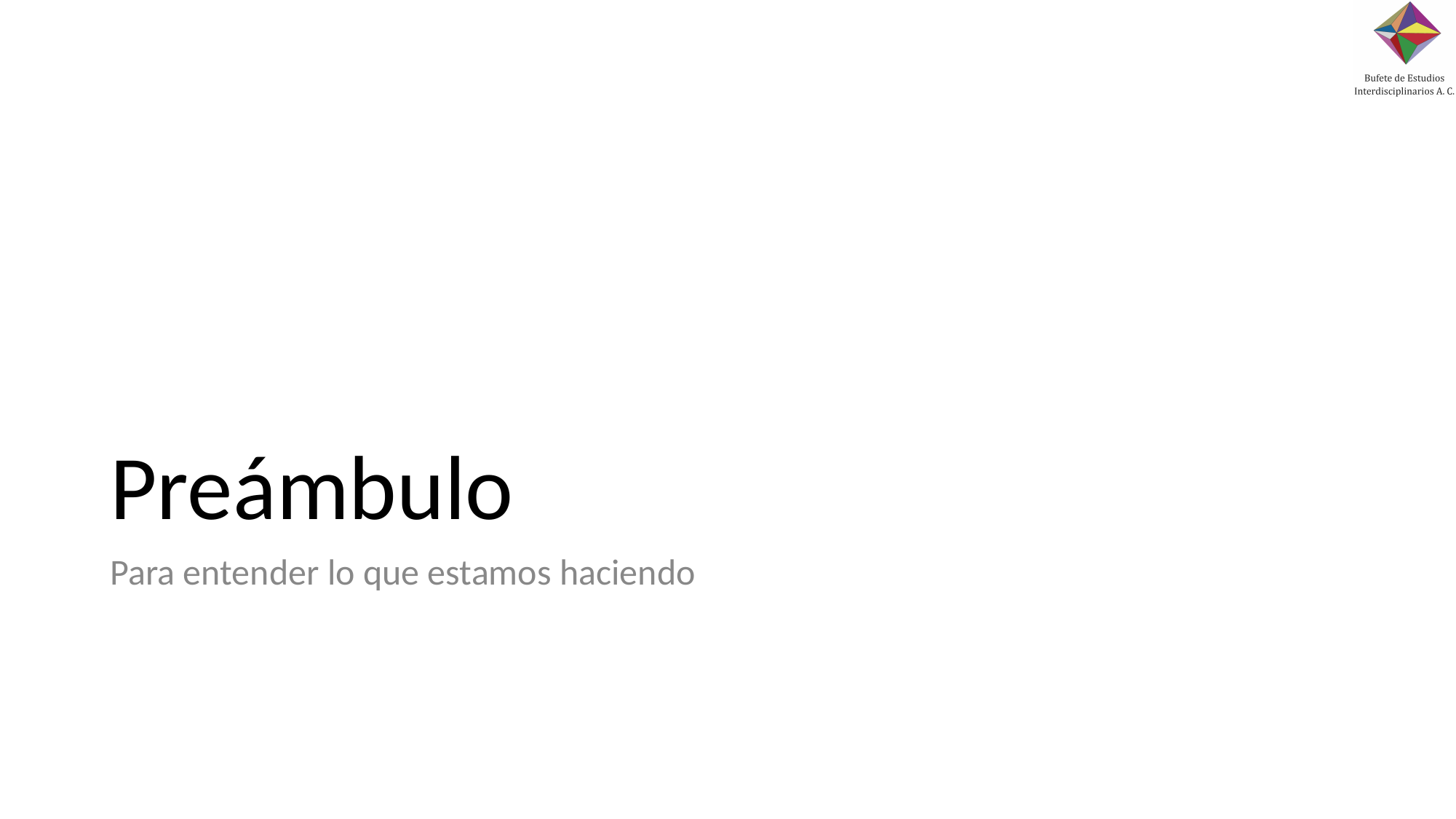

# Preámbulo
Para entender lo que estamos haciendo